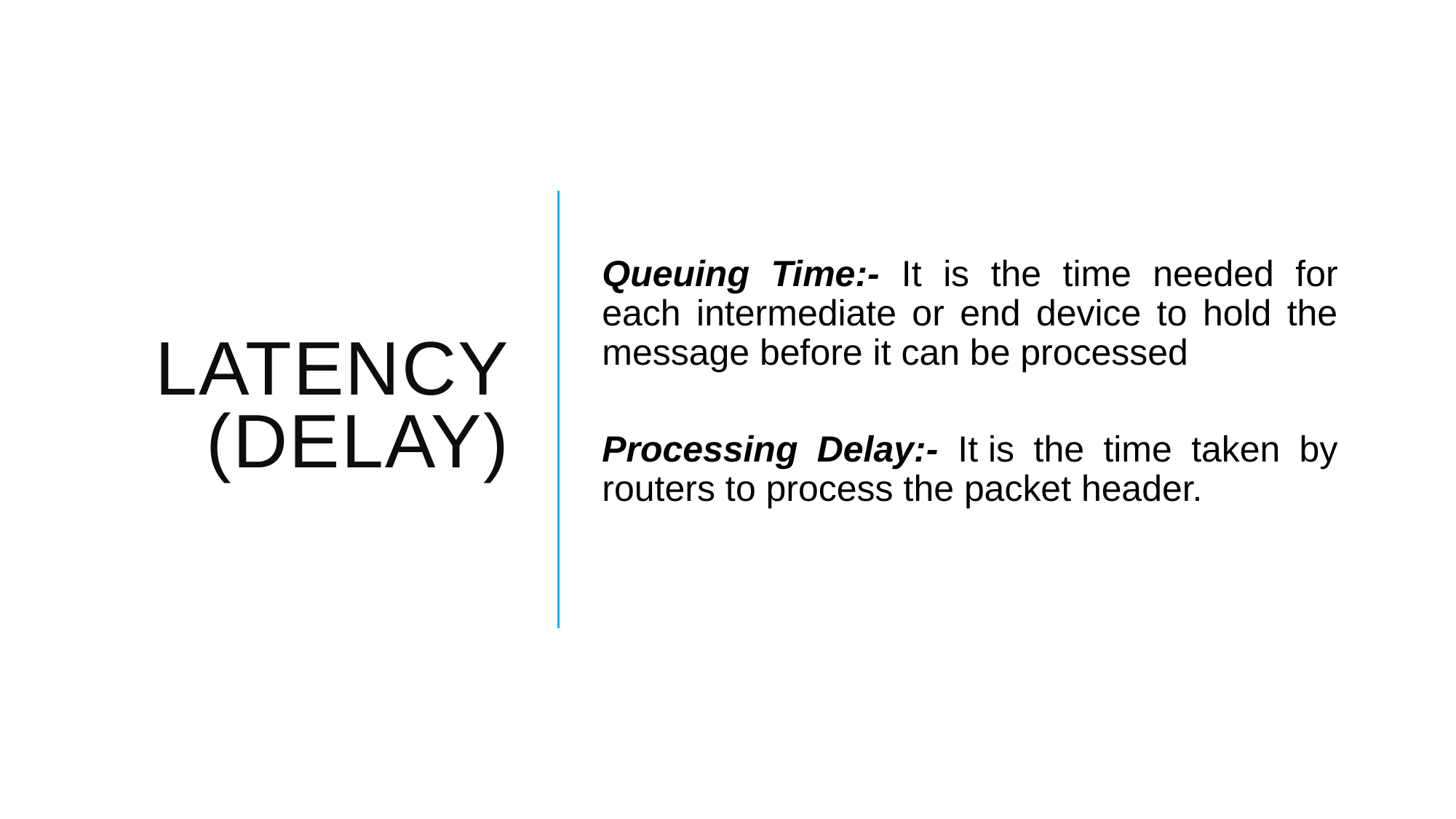

Latency (Delay)

Queuing Time:- It is the time needed for each intermediate or end device to hold the message before it can be processed

Processing Delay:- It is the time taken by routers to process the packet header.